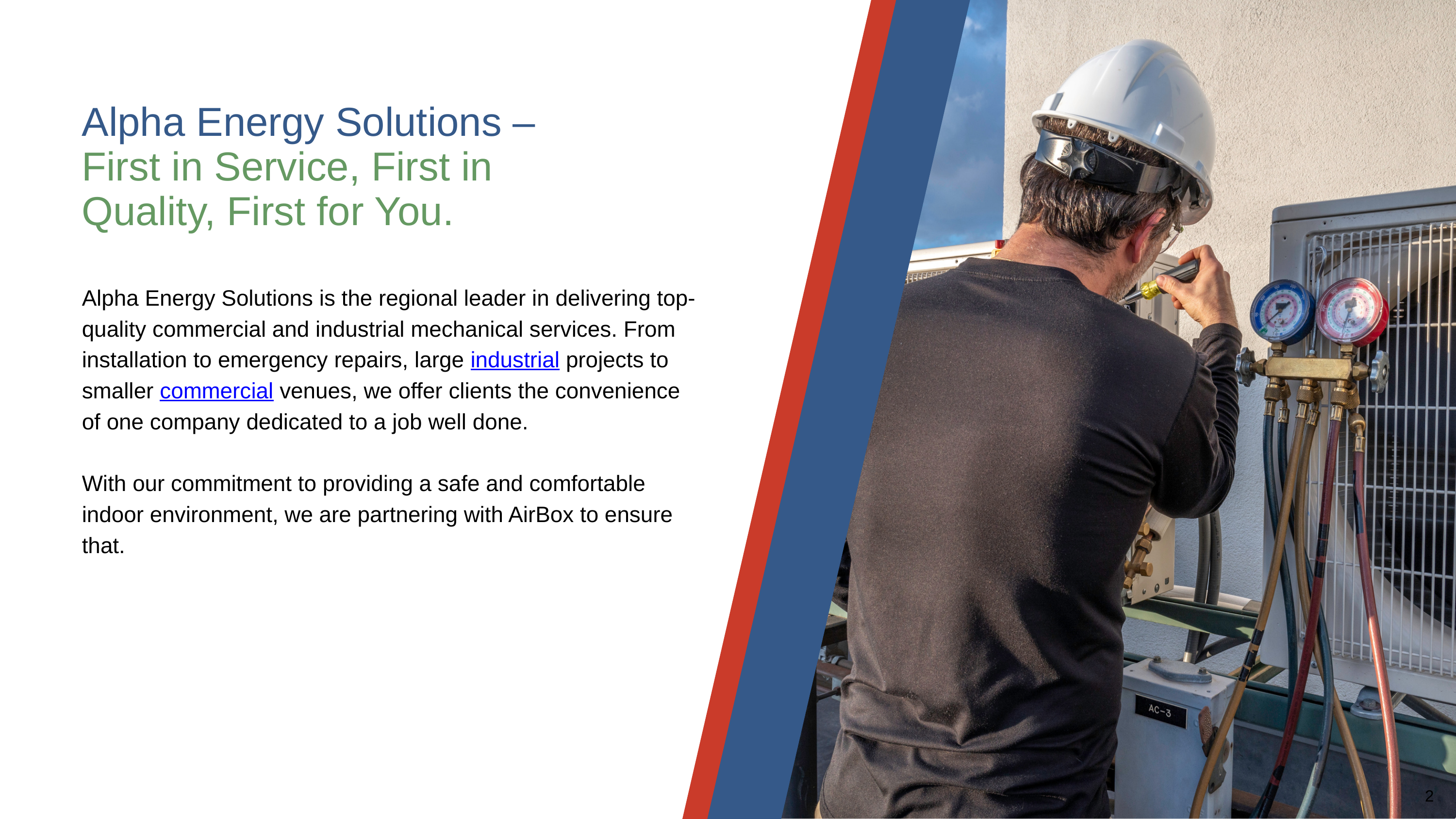

Alpha Energy Solutions – First in Service, First in Quality, First for You.
Alpha Energy Solutions is the regional leader in delivering top-quality commercial and industrial mechanical services. From installation to emergency repairs, large industrial projects to smaller commercial venues, we offer clients the convenience of one company dedicated to a job well done.

With our commitment to providing a safe and comfortable indoor environment, we are partnering with AirBox to ensure that.
2